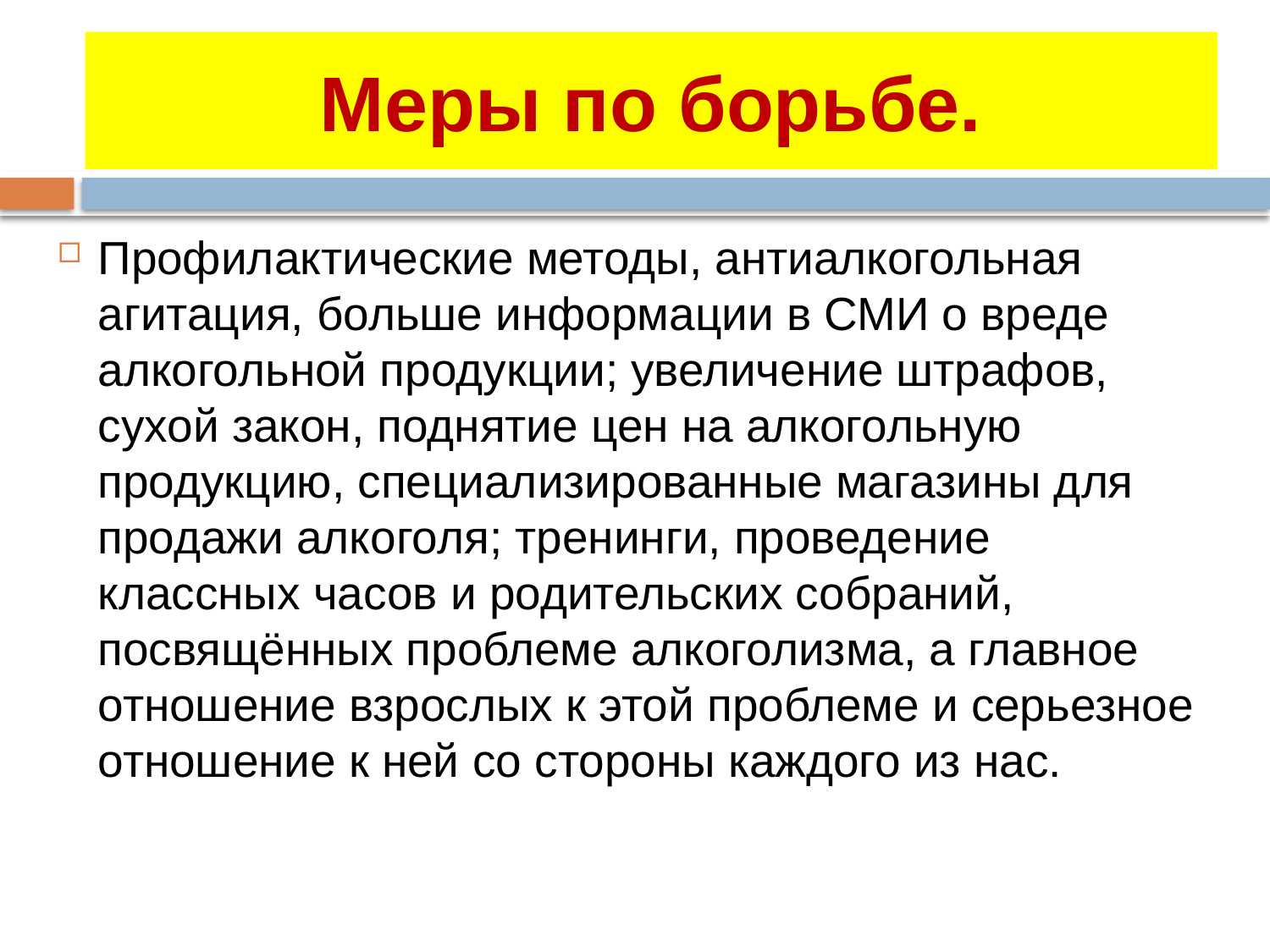

# Меры по борьбе.
Профилактические методы, антиалкогольная агитация, больше информации в СМИ о вреде алкогольной продукции; увеличение штрафов, сухой закон, поднятие цен на алкогольную продукцию, специализированные магазины для продажи алкоголя; тренинги, проведение классных часов и родительских собраний, посвящённых проблеме алкоголизма, а главное отношение взрослых к этой проблеме и серьезное отношение к ней со стороны каждого из нас.